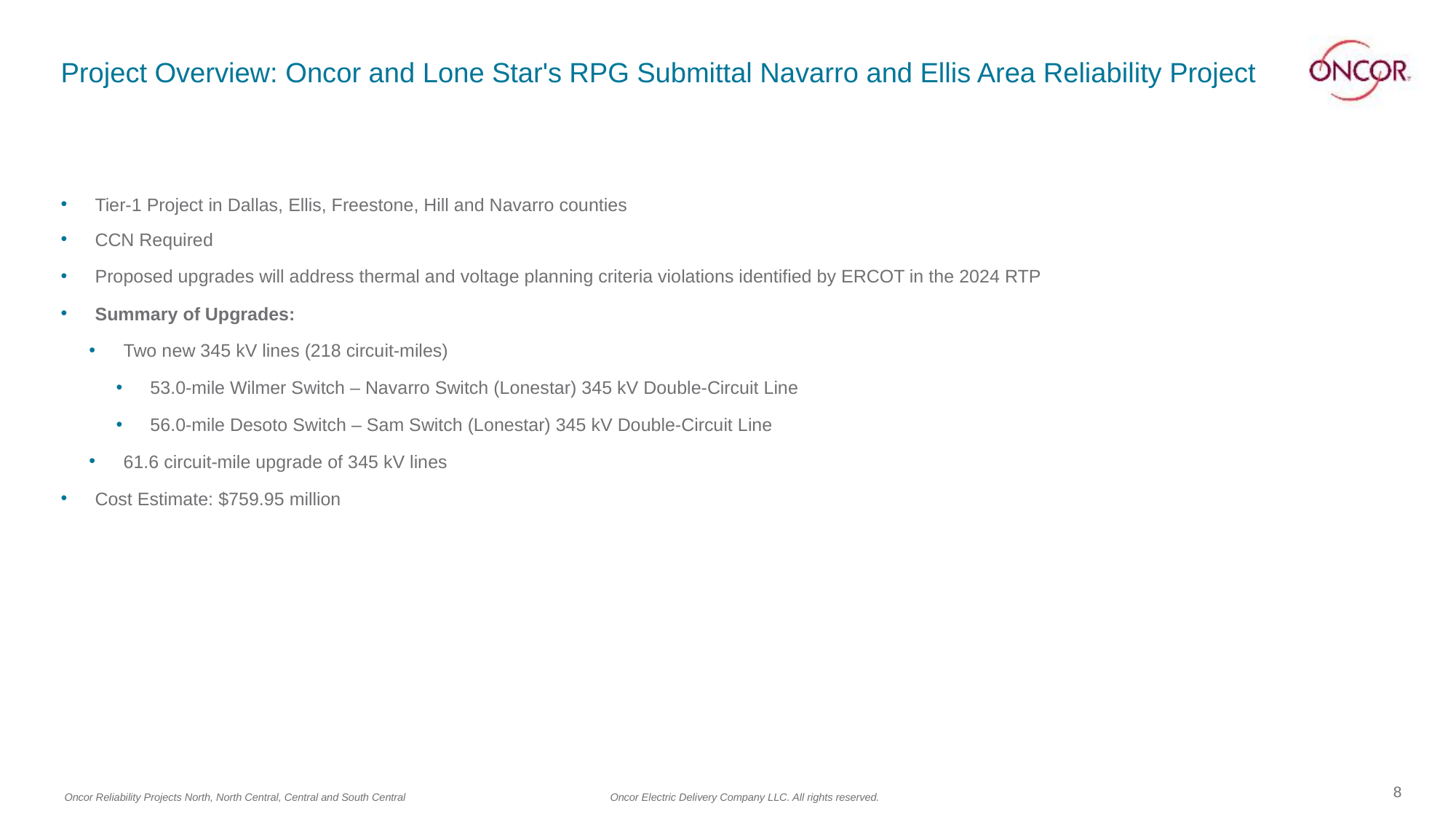

# Project Overview: Oncor and Lone Star's RPG Submittal Navarro and Ellis Area Reliability Project

Tier-1 Project in Dallas, Ellis, Freestone, Hill and Navarro counties
CCN Required
Proposed upgrades will address thermal and voltage planning criteria violations identified by ERCOT in the 2024 RTP
Summary of Upgrades:
Two new 345 kV lines (218 circuit-miles)
53.0-mile Wilmer Switch – Navarro Switch (Lonestar) 345 kV Double-Circuit Line
56.0-mile Desoto Switch – Sam Switch (Lonestar) 345 kV Double-Circuit Line
61.6 circuit-mile upgrade of 345 kV lines
Cost Estimate: $759.95 million

8
Oncor Reliability Projects North, North Central, Central and South Central 		Oncor Electric Delivery Company LLC. All rights reserved.